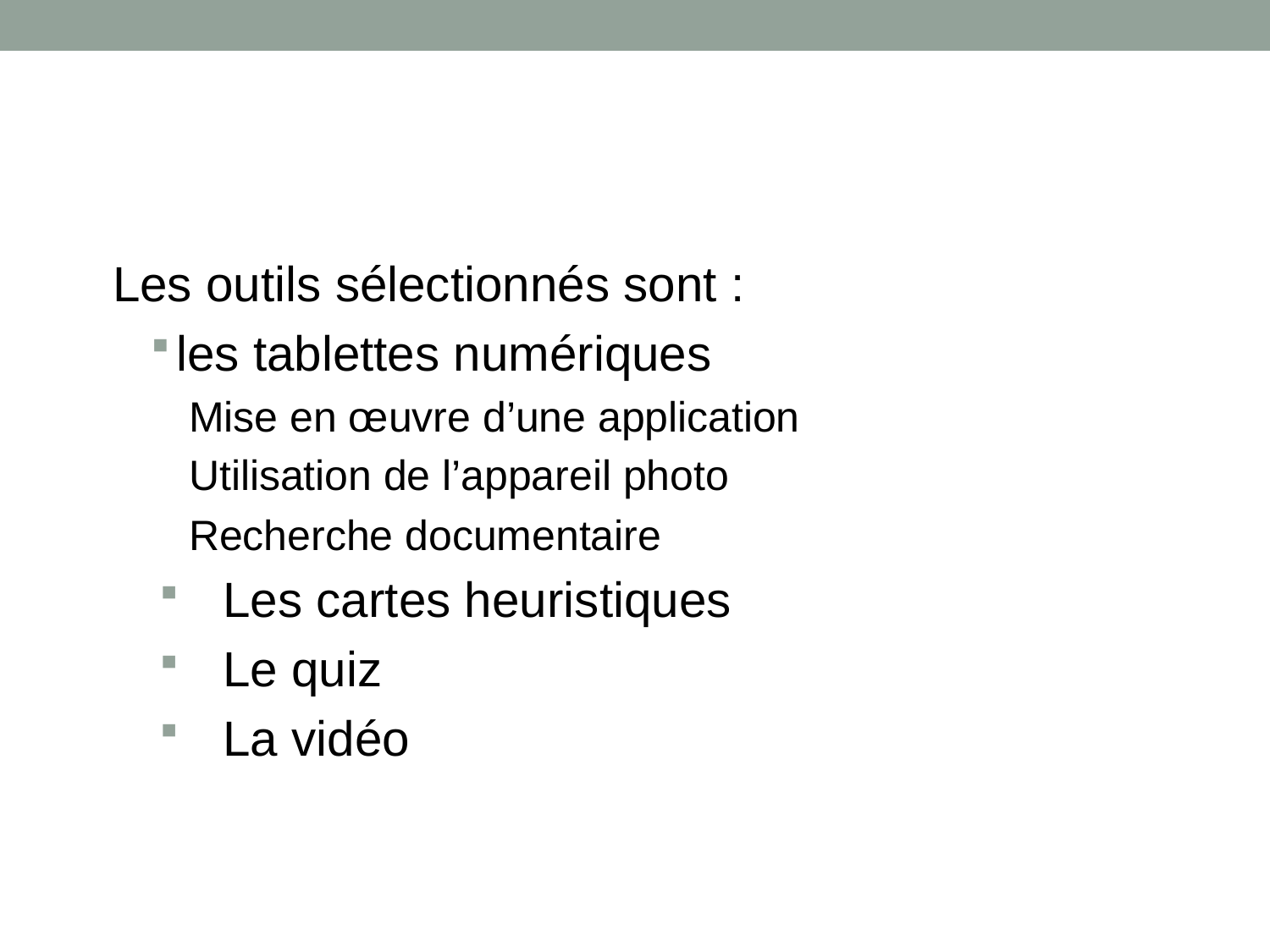

#
Les outils sélectionnés sont :
les tablettes numériques
Mise en œuvre d’une application
Utilisation de l’appareil photo
Recherche documentaire
Les cartes heuristiques
Le quiz
La vidéo